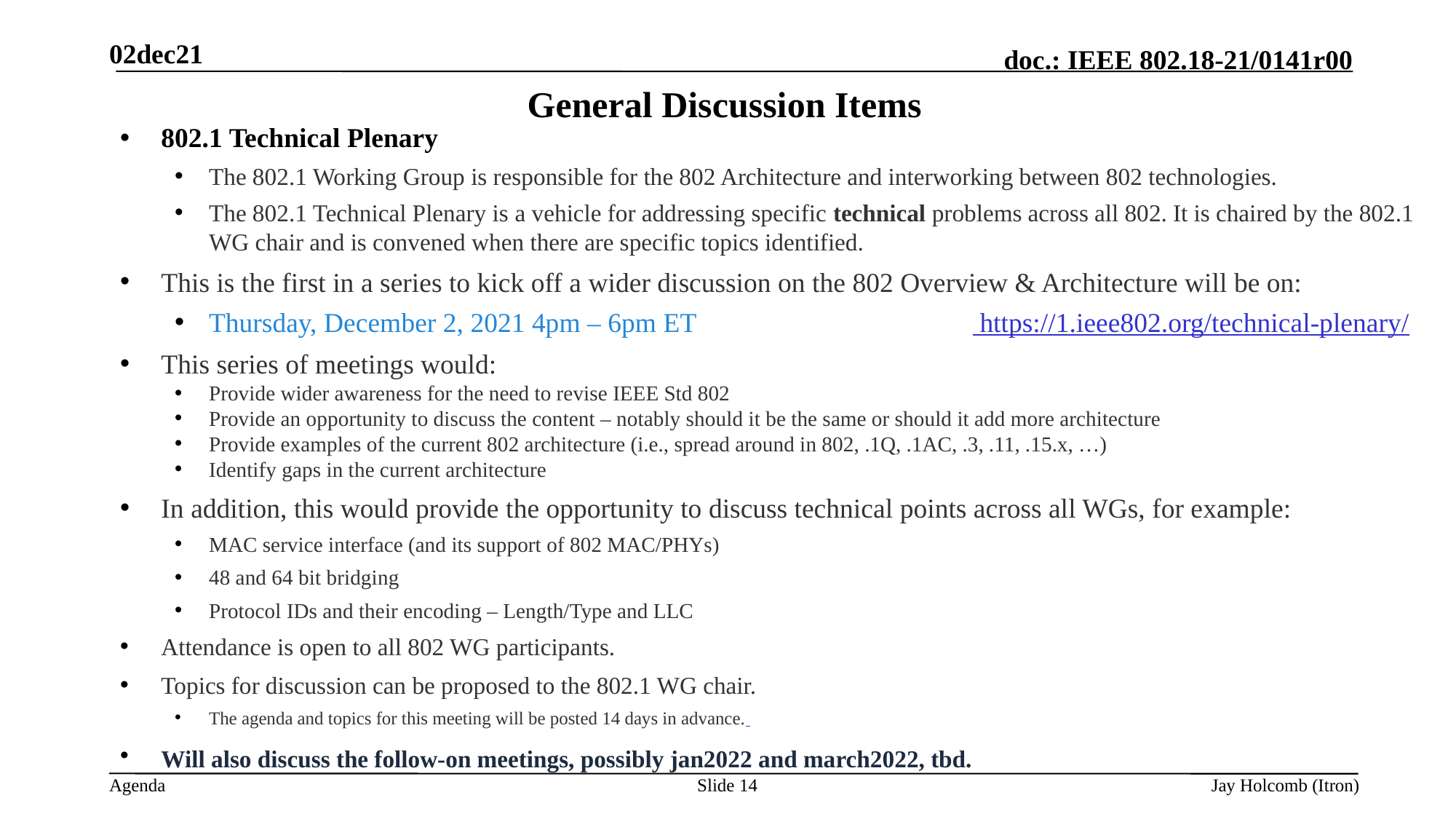

02dec21
# General Discussion Items
802.1 Technical Plenary
The 802.1 Working Group is responsible for the 802 Architecture and interworking between 802 technologies.
The 802.1 Technical Plenary is a vehicle for addressing specific technical problems across all 802. It is chaired by the 802.1 WG chair and is convened when there are specific topics identified.
This is the first in a series to kick off a wider discussion on the 802 Overview & Architecture will be on:
Thursday, December 2, 2021 4pm – 6pm ET			 https://1.ieee802.org/technical-plenary/
This series of meetings would:
Provide wider awareness for the need to revise IEEE Std 802
Provide an opportunity to discuss the content – notably should it be the same or should it add more architecture
Provide examples of the current 802 architecture (i.e., spread around in 802, .1Q, .1AC, .3, .11, .15.x, …)
Identify gaps in the current architecture
In addition, this would provide the opportunity to discuss technical points across all WGs, for example:
MAC service interface (and its support of 802 MAC/PHYs)
48 and 64 bit bridging
Protocol IDs and their encoding – Length/Type and LLC
Attendance is open to all 802 WG participants.
Topics for discussion can be proposed to the 802.1 WG chair.
The agenda and topics for this meeting will be posted 14 days in advance.
Will also discuss the follow-on meetings, possibly jan2022 and march2022, tbd.
Slide 14
Jay Holcomb (Itron)